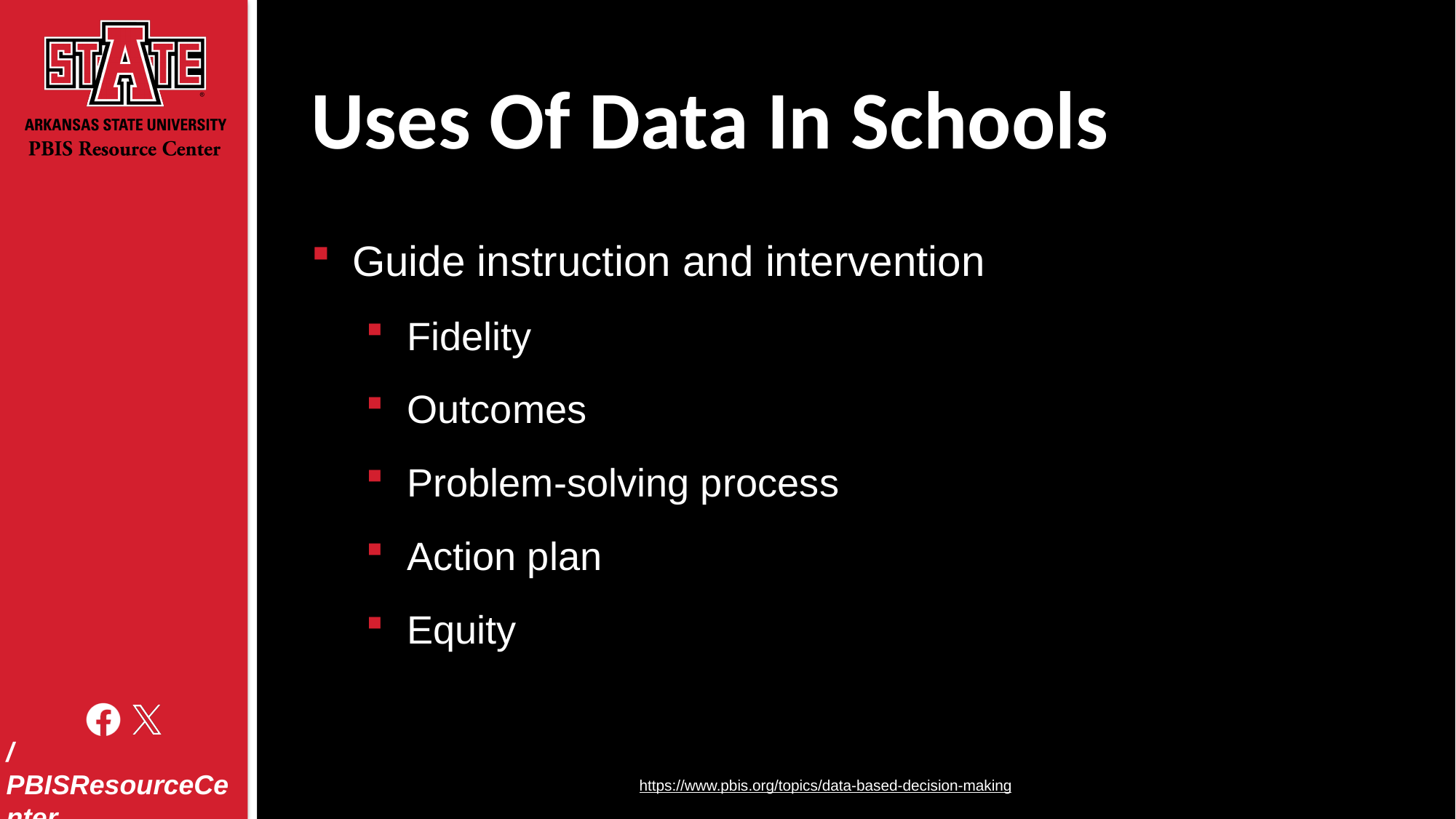

# Uses Of Data In Schools
Guide instruction and intervention
Fidelity
Outcomes
Problem-solving process
Action plan
Equity

https://www.pbis.org/topics/data-based-decision-making